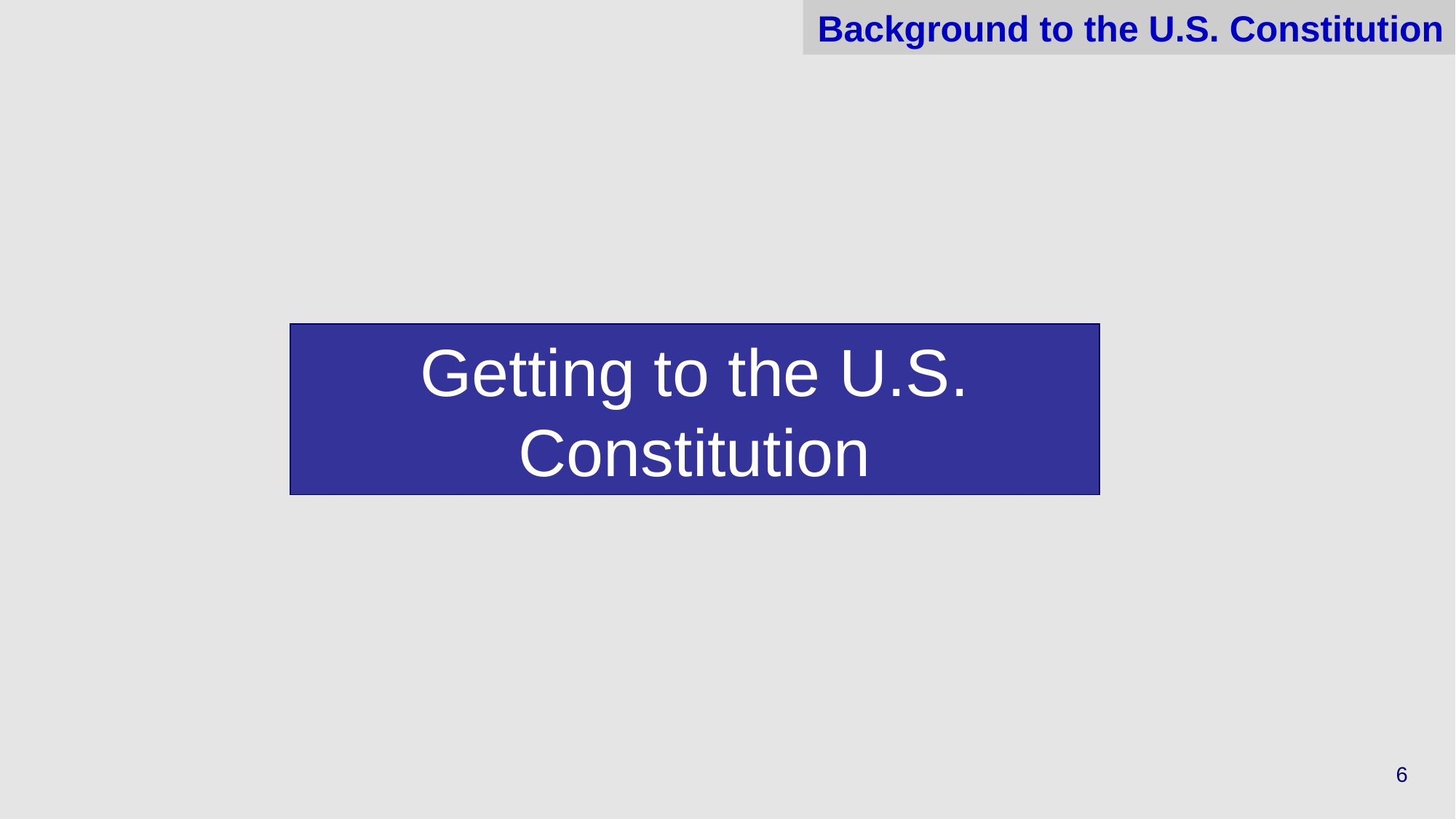

# Background to the U.S. Constitution
Getting to the U.S. Constitution
6